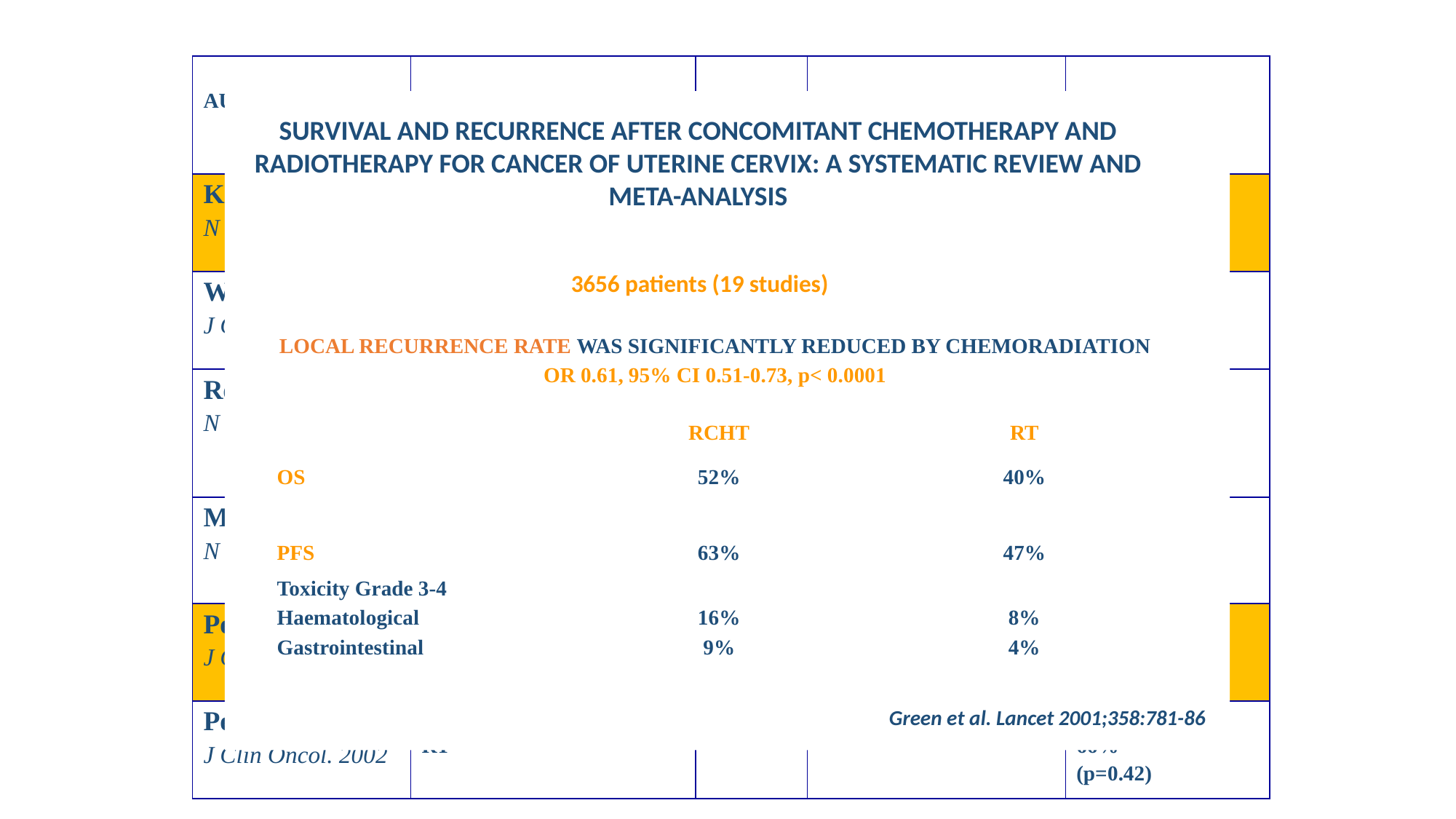

| AUTHOR | RANDOMISATION ARMS | STAGE | LOCOREGIONAL RECURRENCE | 3 YEAR OVERALL SURVIVAL |
| --- | --- | --- | --- | --- |
| Keys et al N Engl J Med. 1999 | RT + Cisplatin + HE RT+ HE | Bulky IB | 9% 21% RR 0.51 (95% CI) | 83% 74% (p=0.008) |
| Whitney et al J Clin Oncol. 1999 | RT + Cis/5-FU RT + HU | IIB,III, IVA | 24.9% 30.4% RR 0.79 (90% CI) | 67% 57% (p=0.018) |
| Rose et al N Engl J Med. 1999 | RT + Cisplatin RT + Cis/5-FU+HU RT + HU | IIB,III, IVA | Not reported | 65% 65% 47% (p=0.004) |
| Morris et al N Engl J Med. 1999 | RT + Cis/5-FU RT (pelvis + paraaortal) | IB-IVA (~70% IB-IIB in each group) | 19% 35% RR 0.47 (95% CI) | 75% 63% (p=0.004) |
| Peters et al J Clin Oncol. 2000 | HE + RT + Cis/5-FU HE + RT | IA2,IB, IIA | 5.5% 17% | 81% 71% (p=0.007) |
| Pearcey et al J Clin Oncol. 2002 | RT+Cisplatin RT | IB-IVA | Not reported | 69% 66% (p=0.42) |

RESULTS RADIOCHEMOTHERAPY
SURVIVAL AND RECURRENCE AFTER CONCOMITANT CHEMOTHERAPY AND RADIOTHERAPY FOR CANCER OF UTERINE CERVIX: A SYSTEMATIC REVIEW AND META-ANALYSIS
3656 patients (19 studies)
LOCAL RECURRENCE RATE WAS SIGNIFICANTLY REDUCED BY CHEMORADIATION
OR 0.61, 95% CI 0.51-0.73, p< 0.0001
RCHT
RT
OS
52%
40%
PFS
63%
47%
Toxicity Grade 3-4
Haematological
Gastrointestinal

16%
9%

8%
4%
Green et al. Lancet 2001;358:781-86